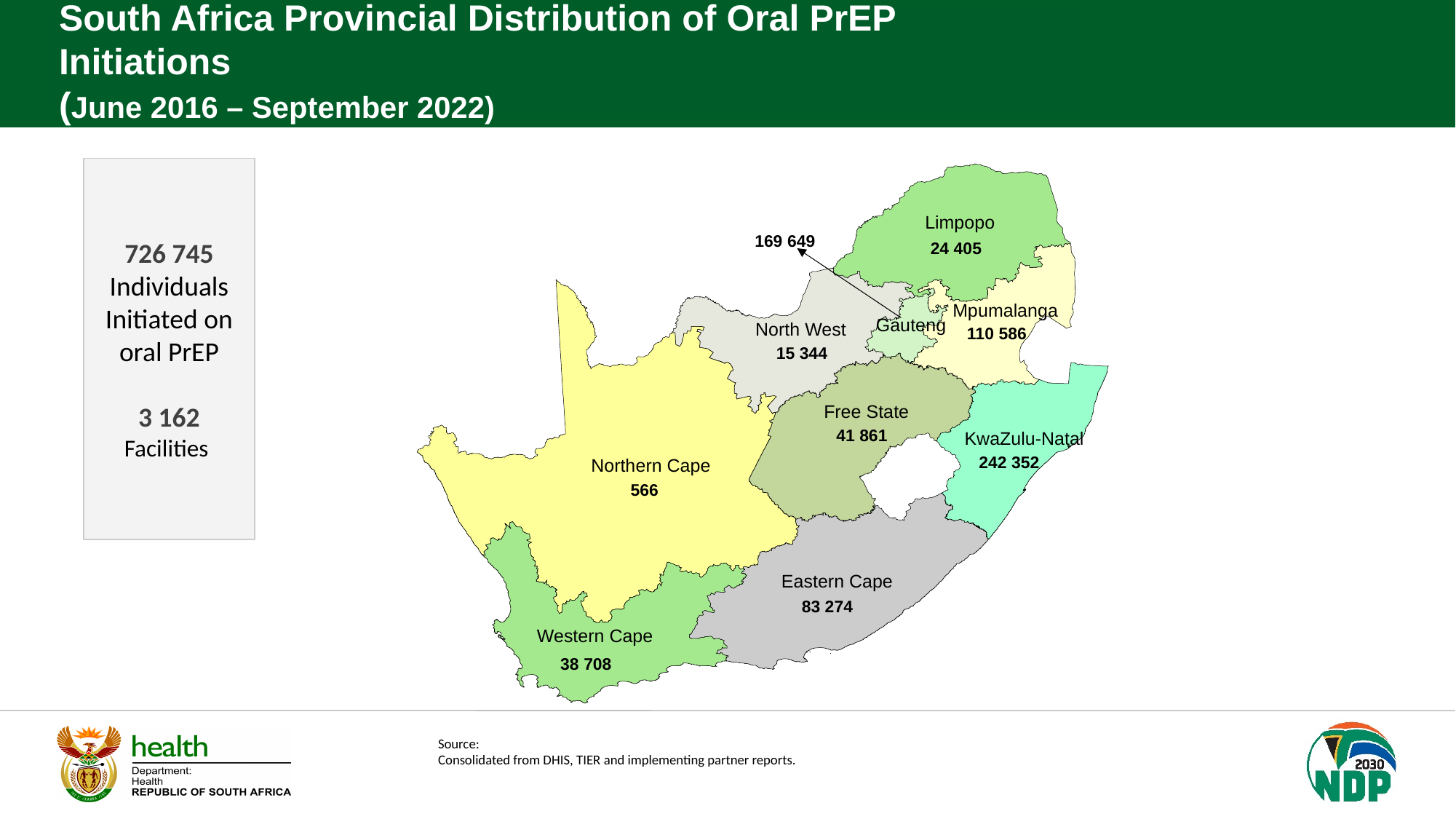

South Africa Provincial Distribution of Oral PrEP Initiations
(June 2016 – September 2022)
726 745
Individuals Initiated on oral PrEP

3 162
Facilities

Limpopo
169 649
24 405

Mpumalanga
Gauteng
North West
110 586
15 344

Free State
41 861
KwaZulu-Natal
242 352
Northern Cape
566

Eastern Cape
83 274
Western Cape
38 708
Source:
Consolidated from DHIS, TIER and implementing partner reports.